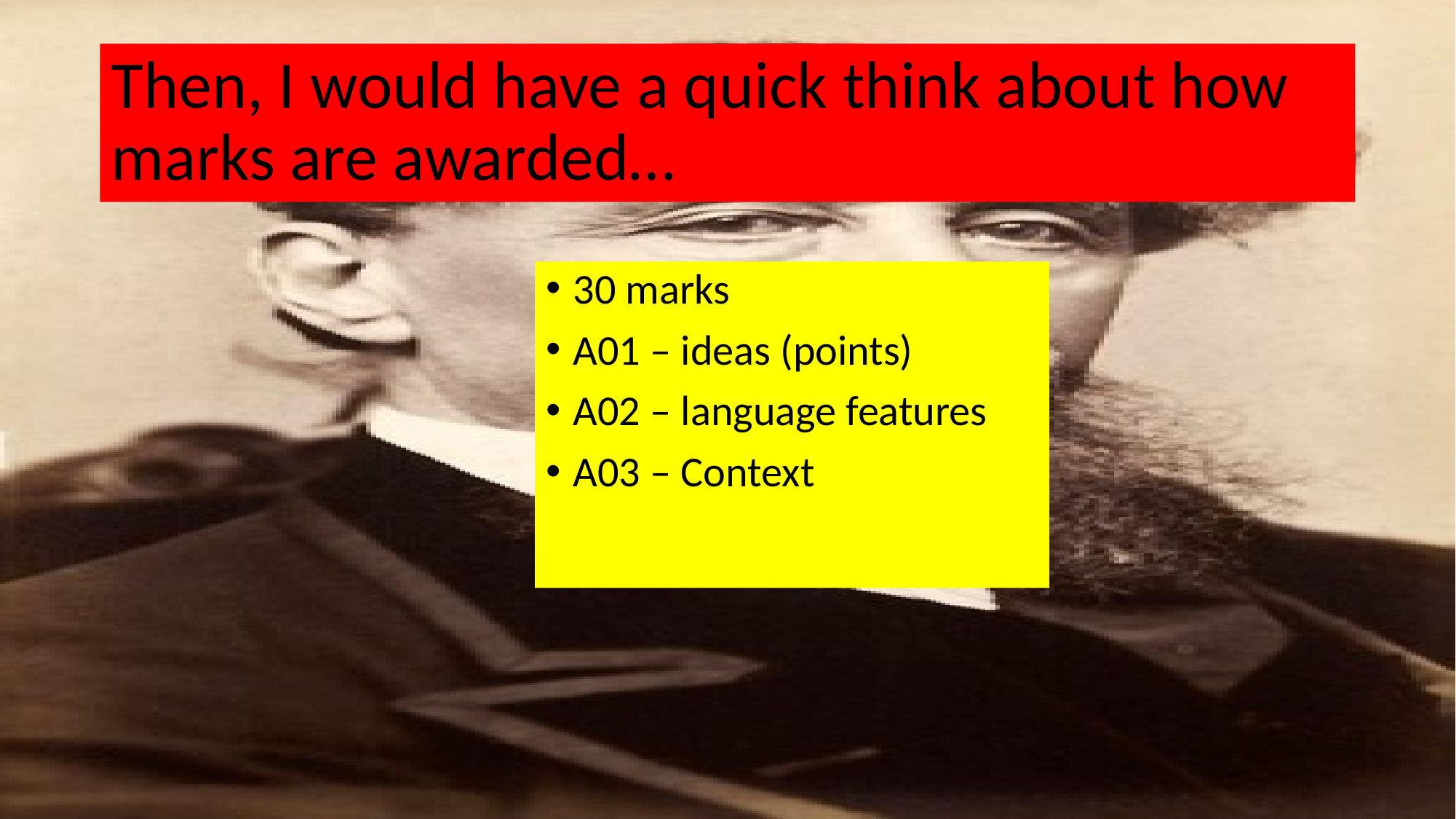

# Then, I would have a quick think about how marks are awarded…
30 marks
A01 – ideas (points)
A02 – language features
A03 – Context